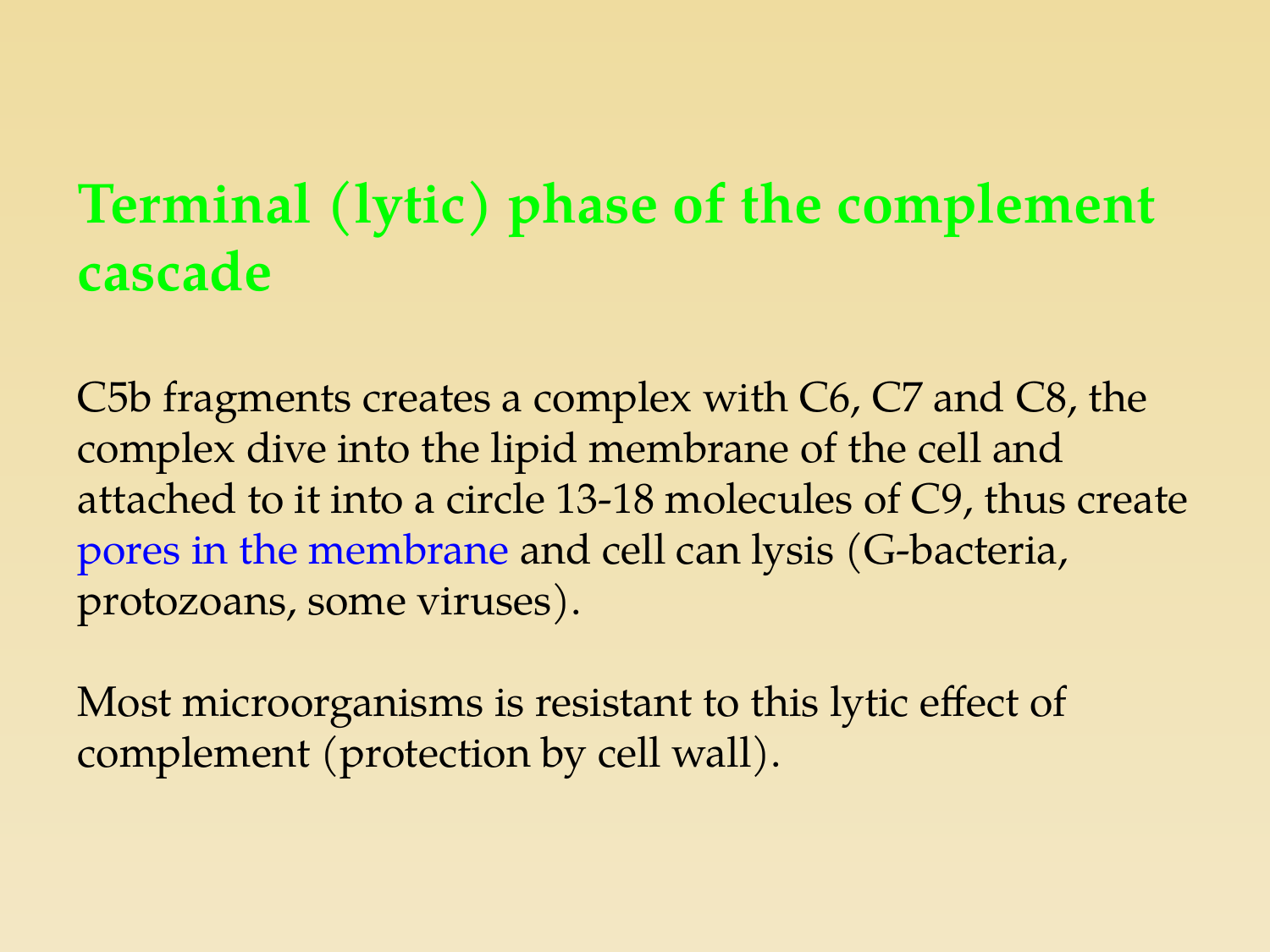

# Terminal (lytic) phase of the complement cascade C5b fragments creates a complex with C6, C7 and C8, the complex dive into the lipid membrane of the cell and attached to it into a circle 13-18 molecules of C9, thus create pores in the membrane and cell can lysis (G-bacteria, protozoans, some viruses). Most microorganisms is resistant to this lytic effect of complement (protection by cell wall).